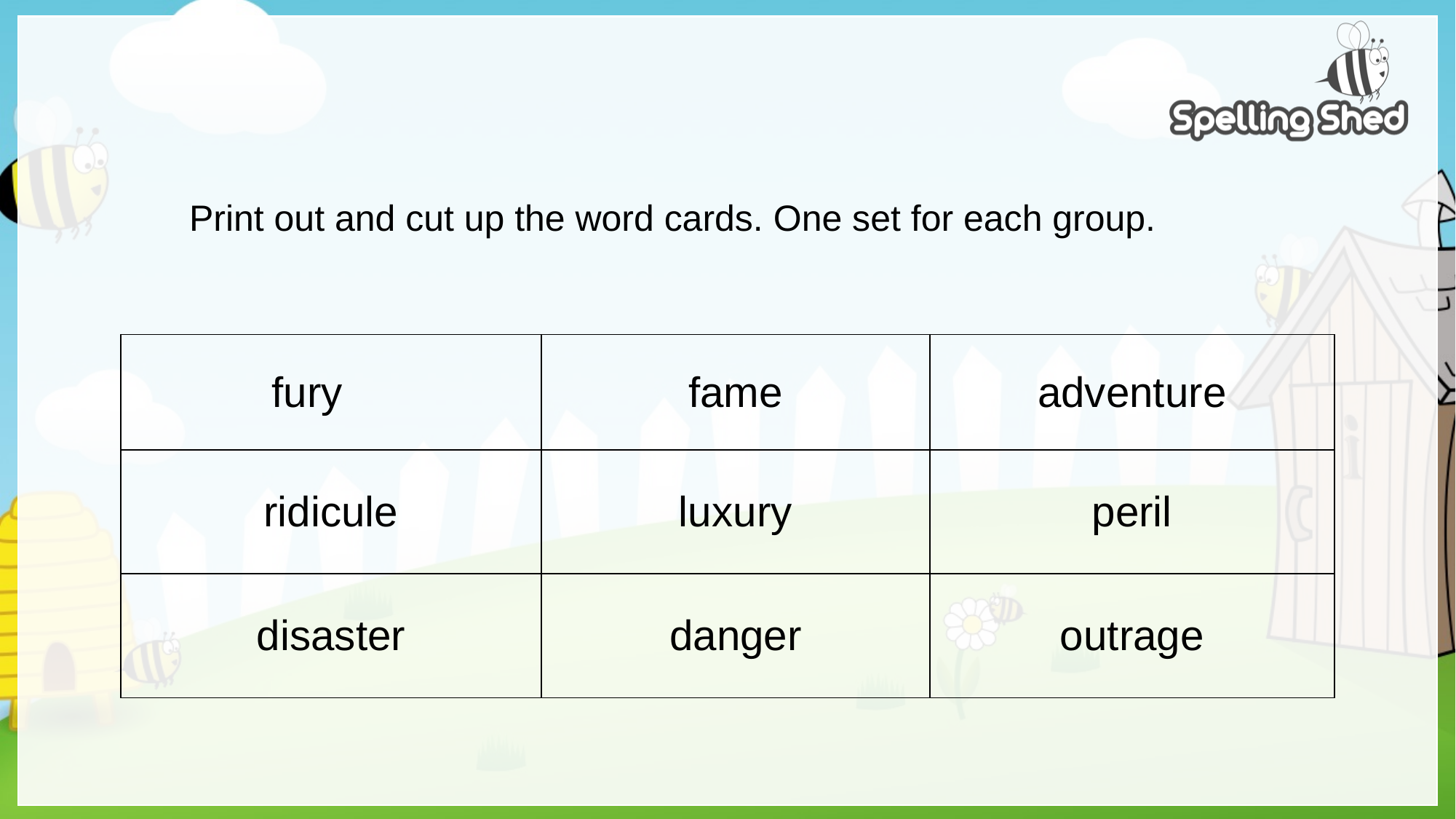

# Print out and cut up the word cards. One set for each group.
| fury | fame | adventure |
| --- | --- | --- |
| ridicule | luxury | peril |
| disaster | danger | outrage |